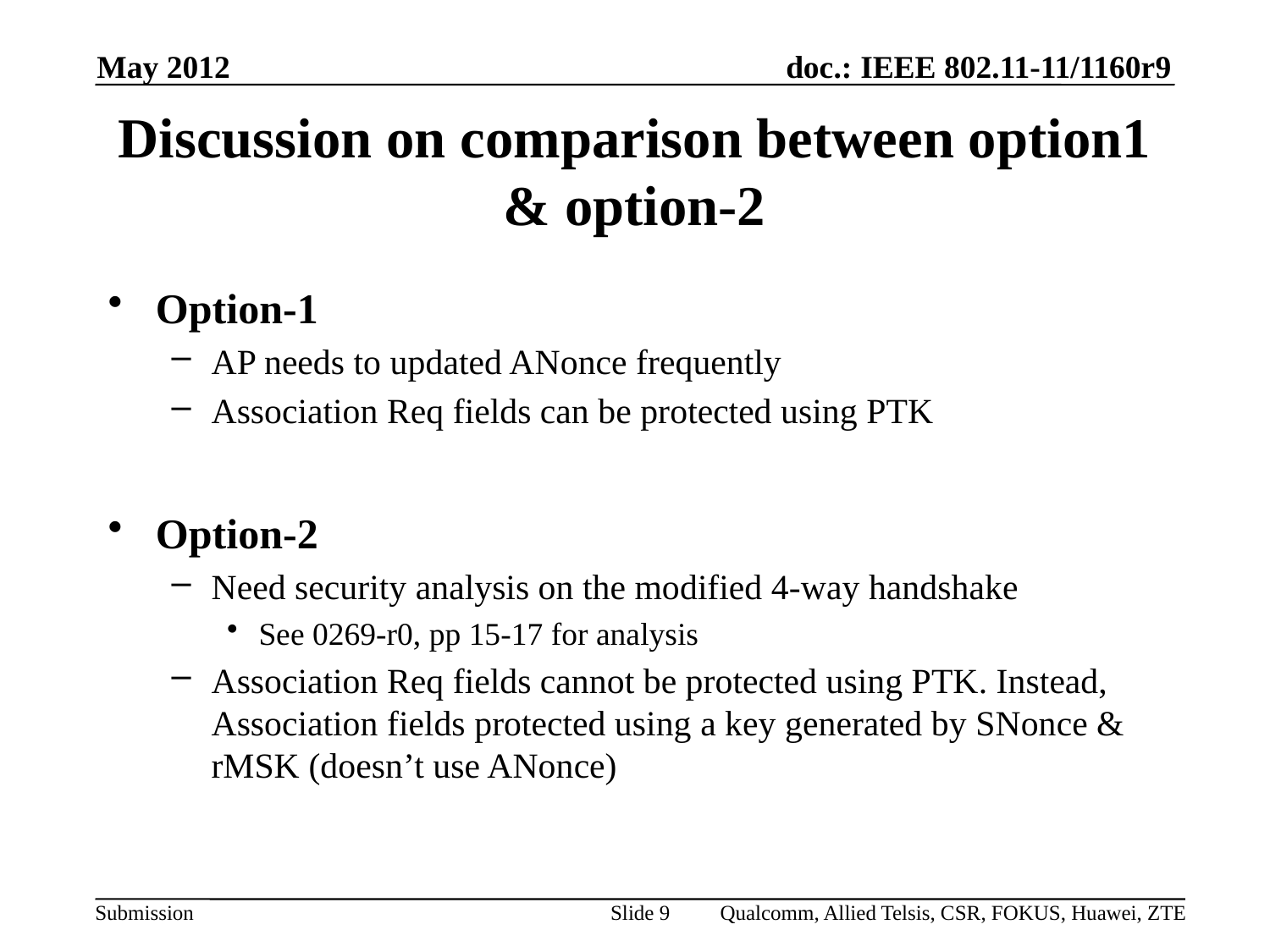

May 2012
# Discussion on comparison between option1 & option-2
Option-1
AP needs to updated ANonce frequently
Association Req fields can be protected using PTK

Option-2
Need security analysis on the modified 4-way handshake
See 0269-r0, pp 15-17 for analysis
Association Req fields cannot be protected using PTK. Instead, Association fields protected using a key generated by SNonce & rMSK (doesn’t use ANonce)

Slide 9
Qualcomm, Allied Telsis, CSR, FOKUS, Huawei, ZTE